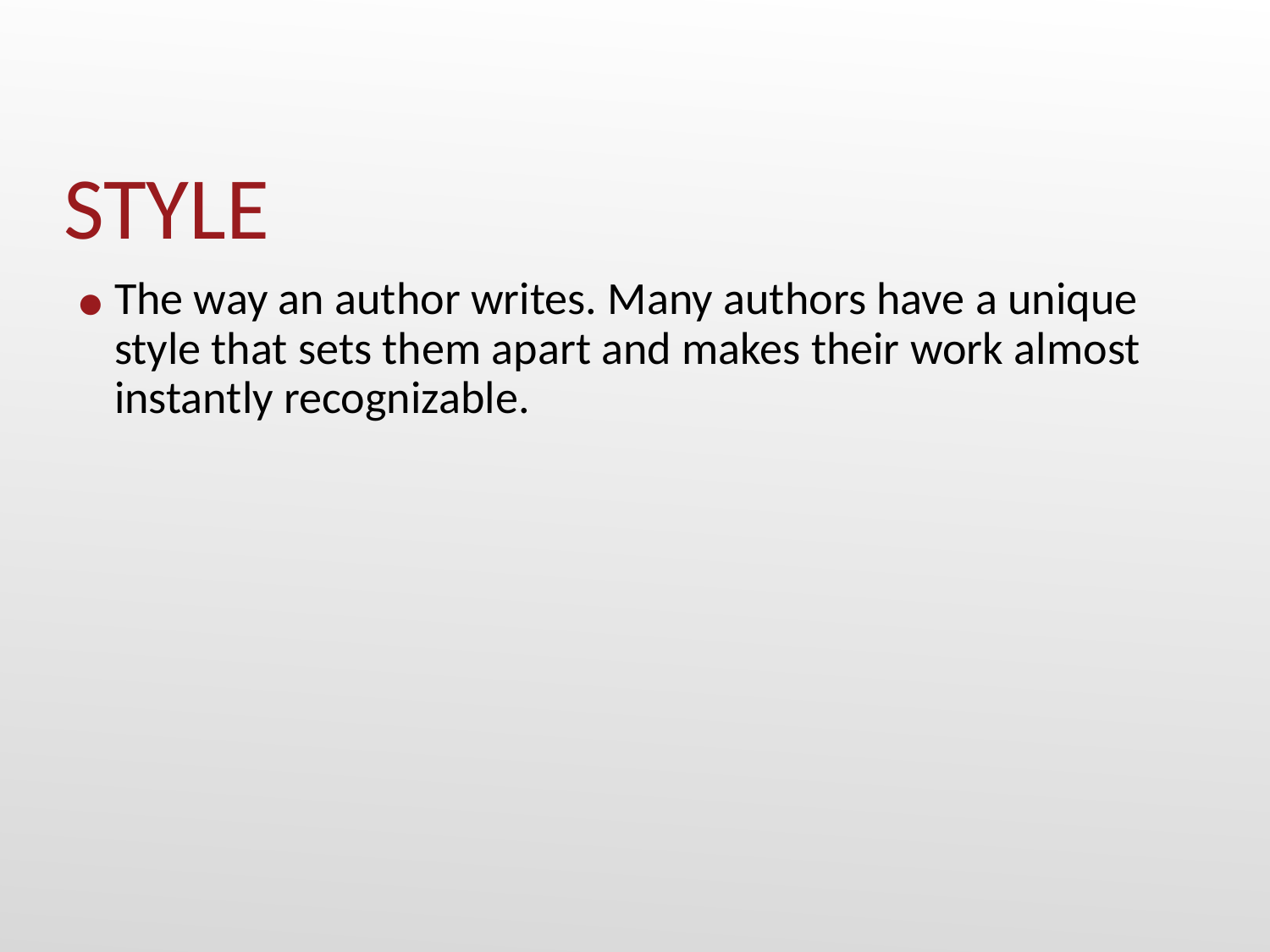

# STYLE
The way an author writes. Many authors have a unique style that sets them apart and makes their work almost instantly recognizable.